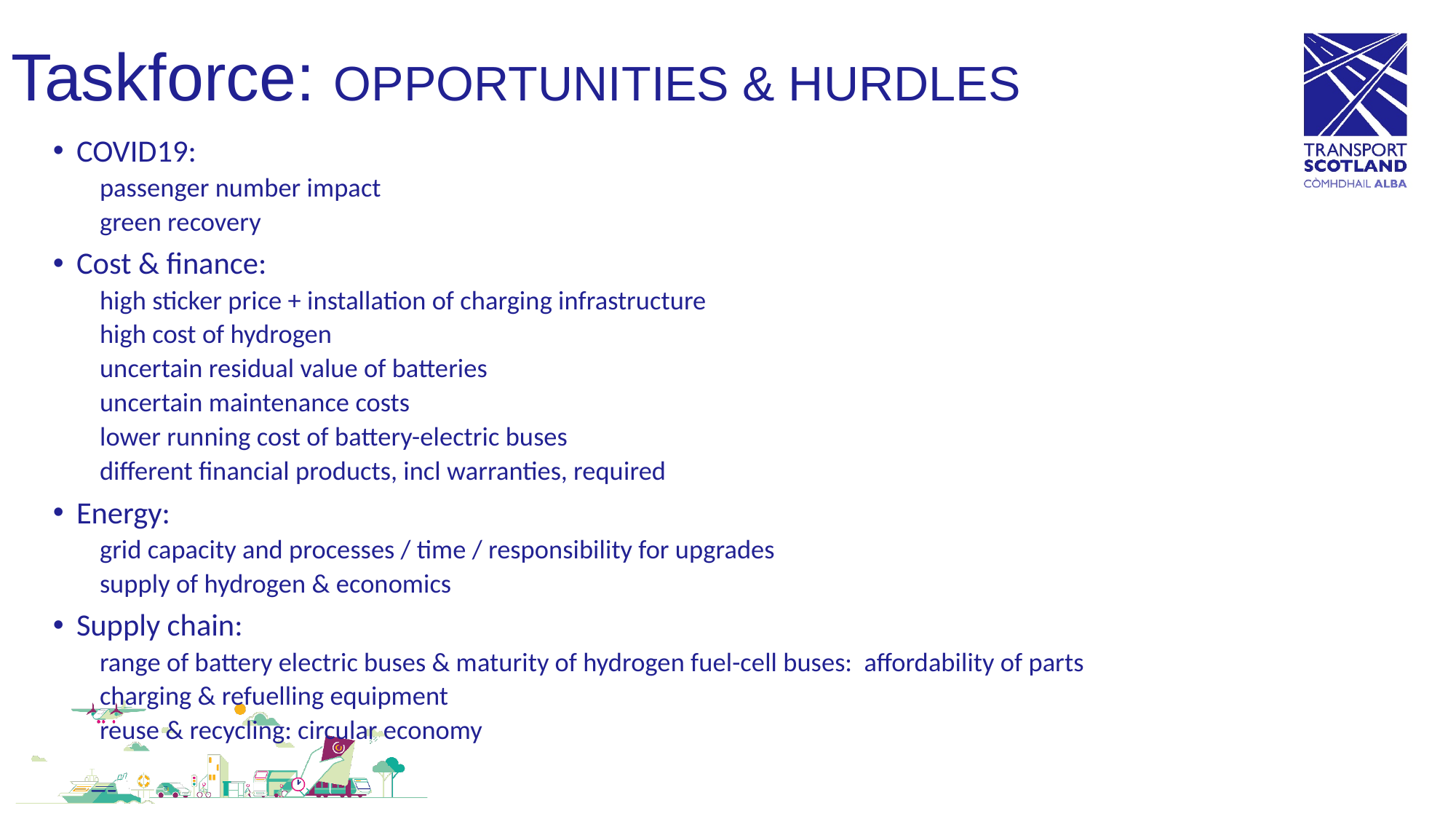

# Taskforce: OPPORTUNITIES & HURDLES
COVID19:
passenger number impact
green recovery
Cost & finance:
high sticker price + installation of charging infrastructure
high cost of hydrogen
uncertain residual value of batteries
uncertain maintenance costs
lower running cost of battery-electric buses
different financial products, incl warranties, required
Energy:
grid capacity and processes / time / responsibility for upgrades
supply of hydrogen & economics
Supply chain:
range of battery electric buses & maturity of hydrogen fuel-cell buses:  affordability of parts
charging & refuelling equipment
reuse & recycling: circular economy